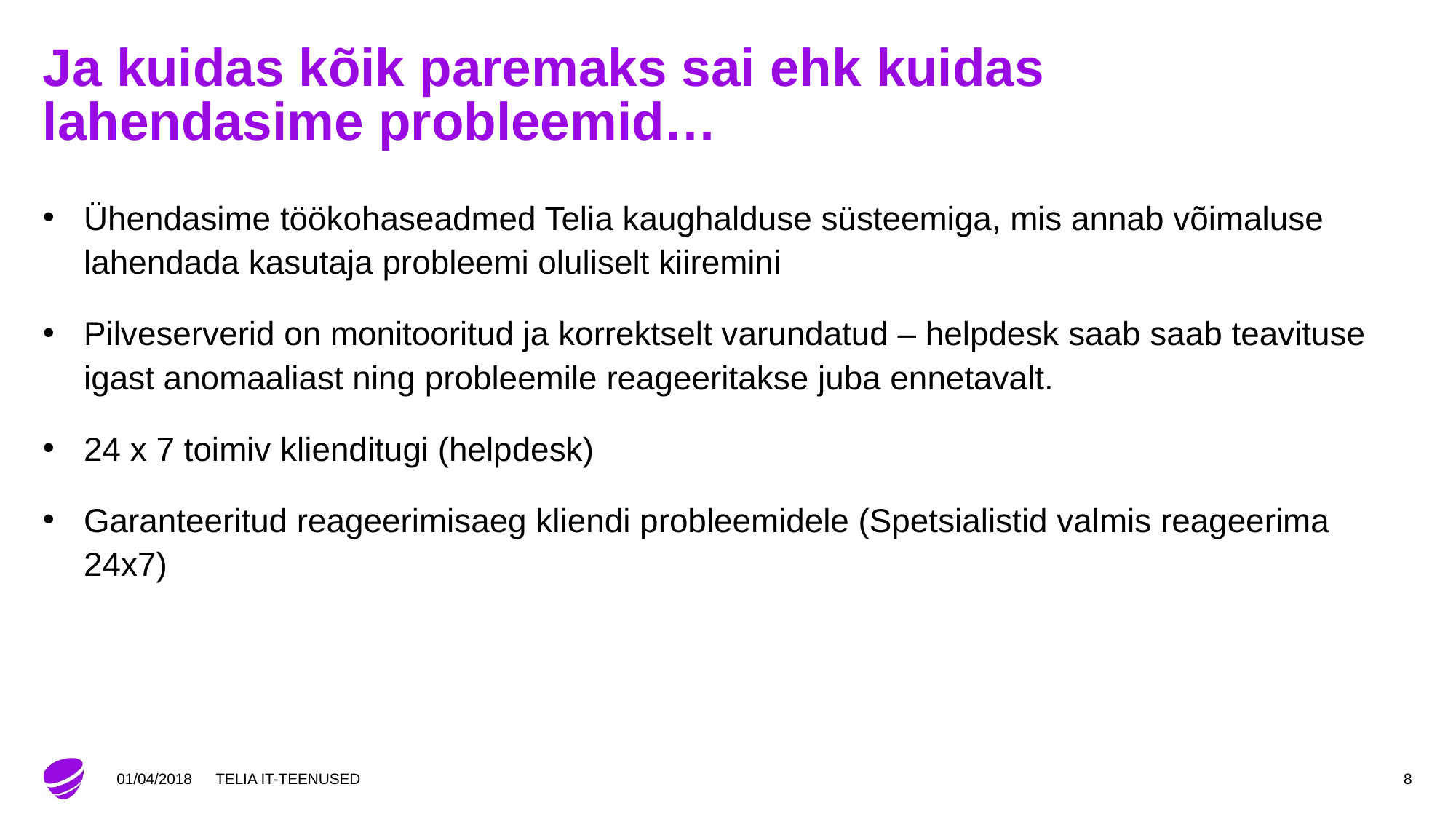

# Ja kuidas kõik paremaks sai ehk kuidas lahendasime probleemid…
Ühendasime töökohaseadmed Telia kaughalduse süsteemiga, mis annab võimaluse lahendada kasutaja probleemi oluliselt kiiremini
Pilveserverid on monitooritud ja korrektselt varundatud – helpdesk saab saab teavituse igast anomaaliast ning probleemile reageeritakse juba ennetavalt.
24 x 7 toimiv klienditugi (helpdesk)
Garanteeritud reageerimisaeg kliendi probleemidele (Spetsialistid valmis reageerima 24x7)
01/04/2018
TELIA IT-TEENUSED
8